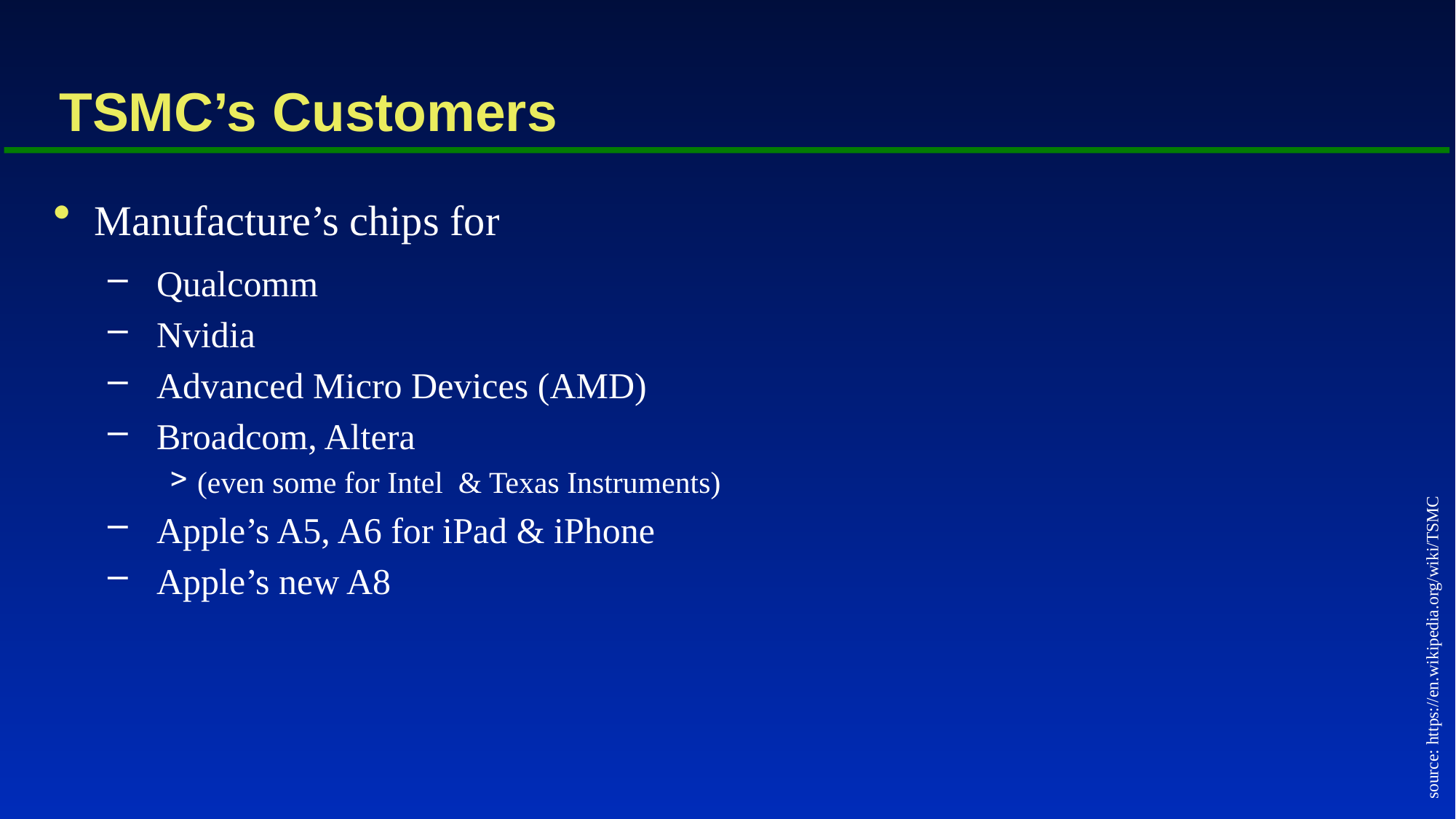

# TSMC’s Customers
Manufacture’s chips for
Qualcomm
Nvidia
Advanced Micro Devices (AMD)
Broadcom, Altera
(even some for Intel  & Texas Instruments)
Apple’s A5, A6 for iPad & iPhone
Apple’s new A8
source: https://en.wikipedia.org/wiki/TSMC